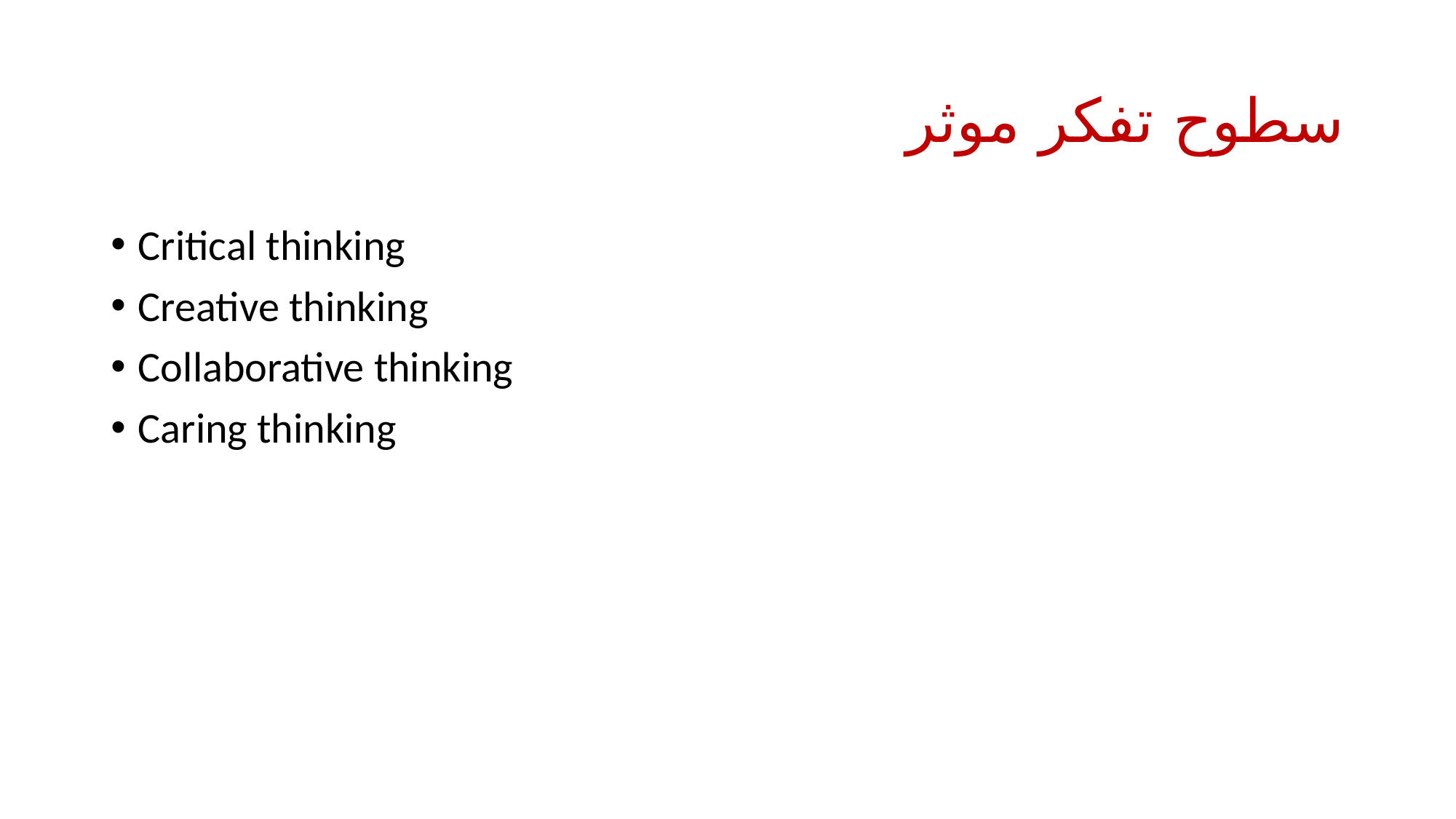

# سطوح تفکر موثر
Critical thinking
Creative thinking
Collaborative thinking
Caring thinking